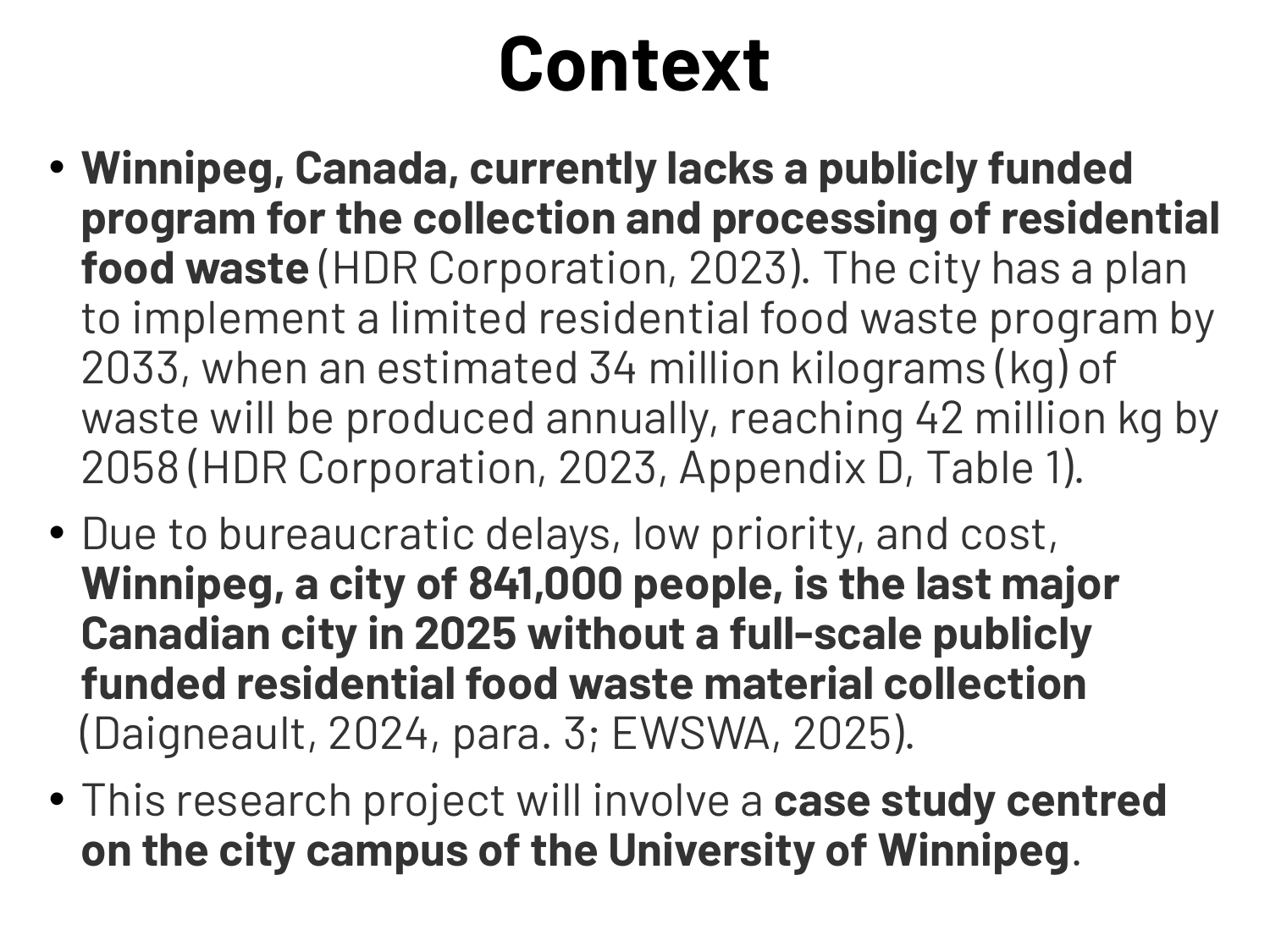

# Context
Winnipeg, Canada, currently lacks a publicly funded program for the collection and processing of residential food waste (HDR Corporation, 2023). The city has a plan to implement a limited residential food waste program by 2033, when an estimated 34 million kilograms (kg) of waste will be produced annually, reaching 42 million kg by 2058 (HDR Corporation, 2023, Appendix D, Table 1).
Due to bureaucratic delays, low priority, and cost, Winnipeg, a city of 841,000 people, is the last major Canadian city in 2025 without a full-scale publicly funded residential food waste material collection (Daigneault, 2024, para. 3; EWSWA, 2025).
This research project will involve a case study centred on the city campus of the University of Winnipeg.